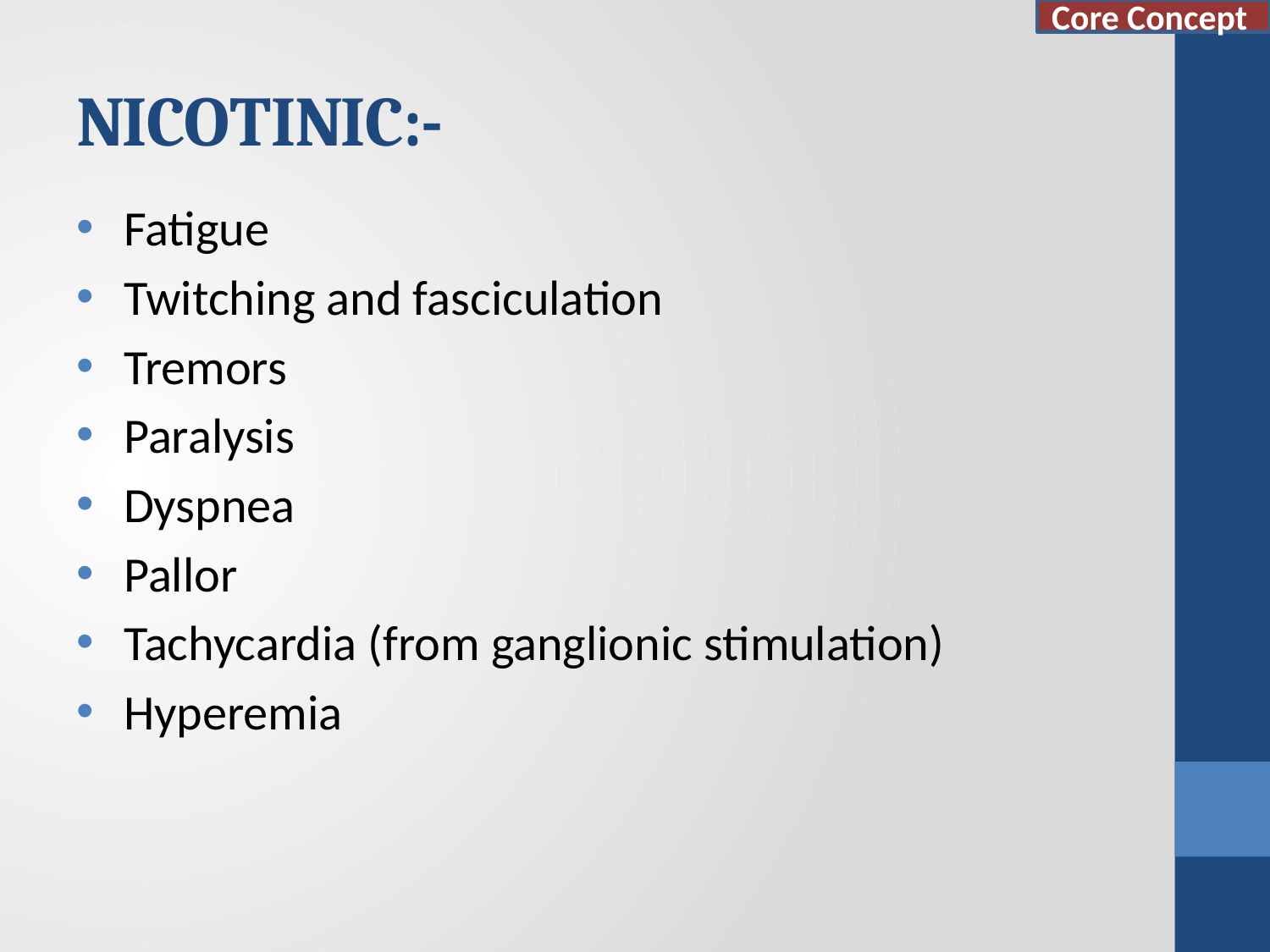

Core Concept
# NICOTINIC:-
Fatigue
Twitching and fasciculation
Tremors
Paralysis
Dyspnea
Pallor
Tachycardia (from ganglionic stimulation)
Hyperemia